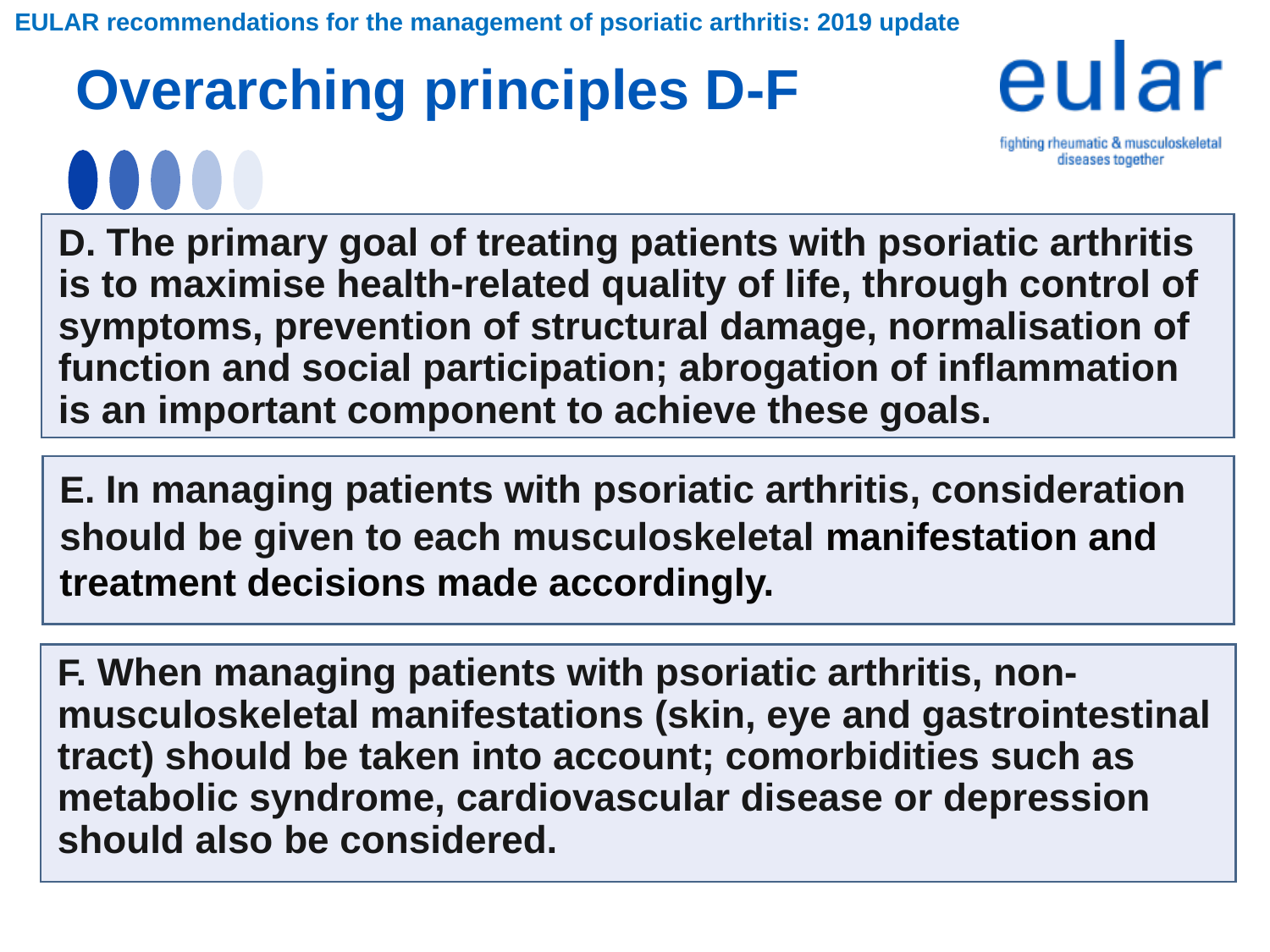

EULAR recommendations for the management of psoriatic arthritis: 2019 update
Overarching principles D-F
D. The primary goal of treating patients with psoriatic arthritis is to maximise health-related quality of life, through control of symptoms, prevention of structural damage, normalisation of function and social participation; abrogation of inflammation is an important component to achieve these goals.
E. In managing patients with psoriatic arthritis, consideration should be given to each musculoskeletal manifestation and treatment decisions made accordingly.
F. When managing patients with psoriatic arthritis, non-musculoskeletal manifestations (skin, eye and gastrointestinal tract) should be taken into account; comorbidities such as metabolic syndrome, cardiovascular disease or depression should also be considered.